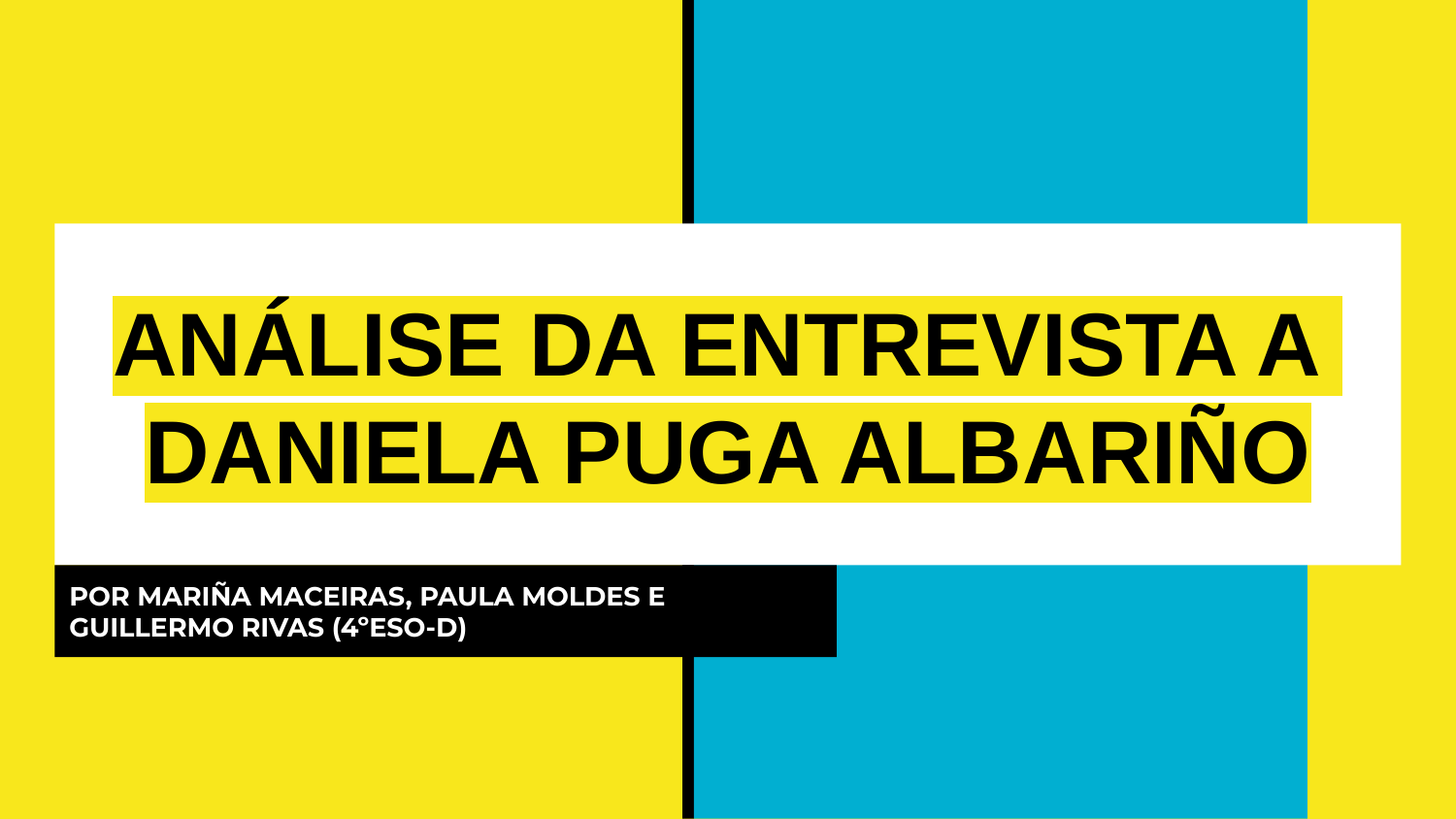

# ANÁLISE DA ENTREVISTA A
DANIELA PUGA ALBARIÑO
POR MARIÑA MACEIRAS, PAULA MOLDES E GUILLERMO RIVAS (4ºESO-D)